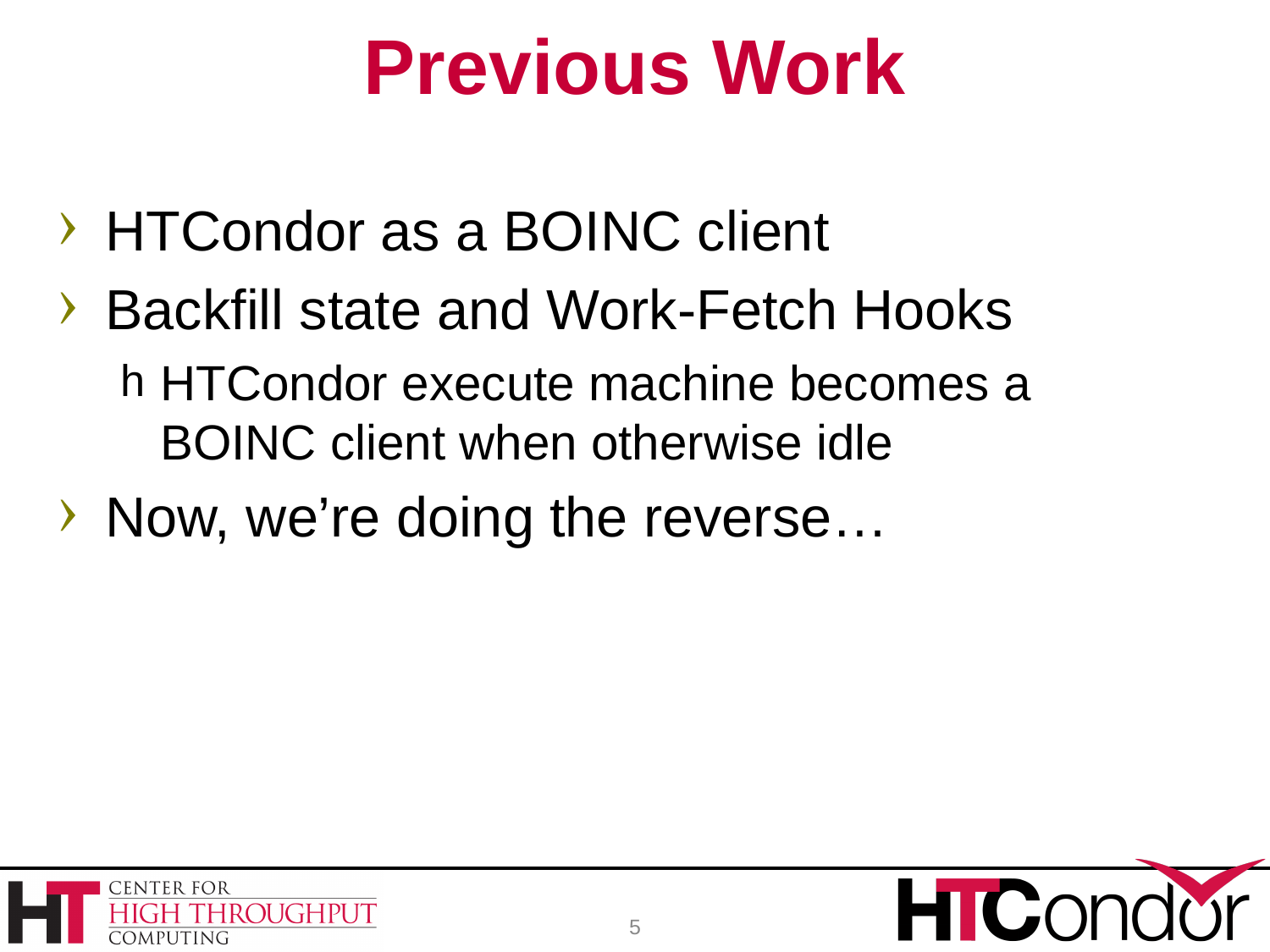

# Previous Work
HTCondor as a BOINC client
Backfill state and Work-Fetch Hooks
HTCondor execute machine becomes a BOINC client when otherwise idle
Now, we’re doing the reverse…
5